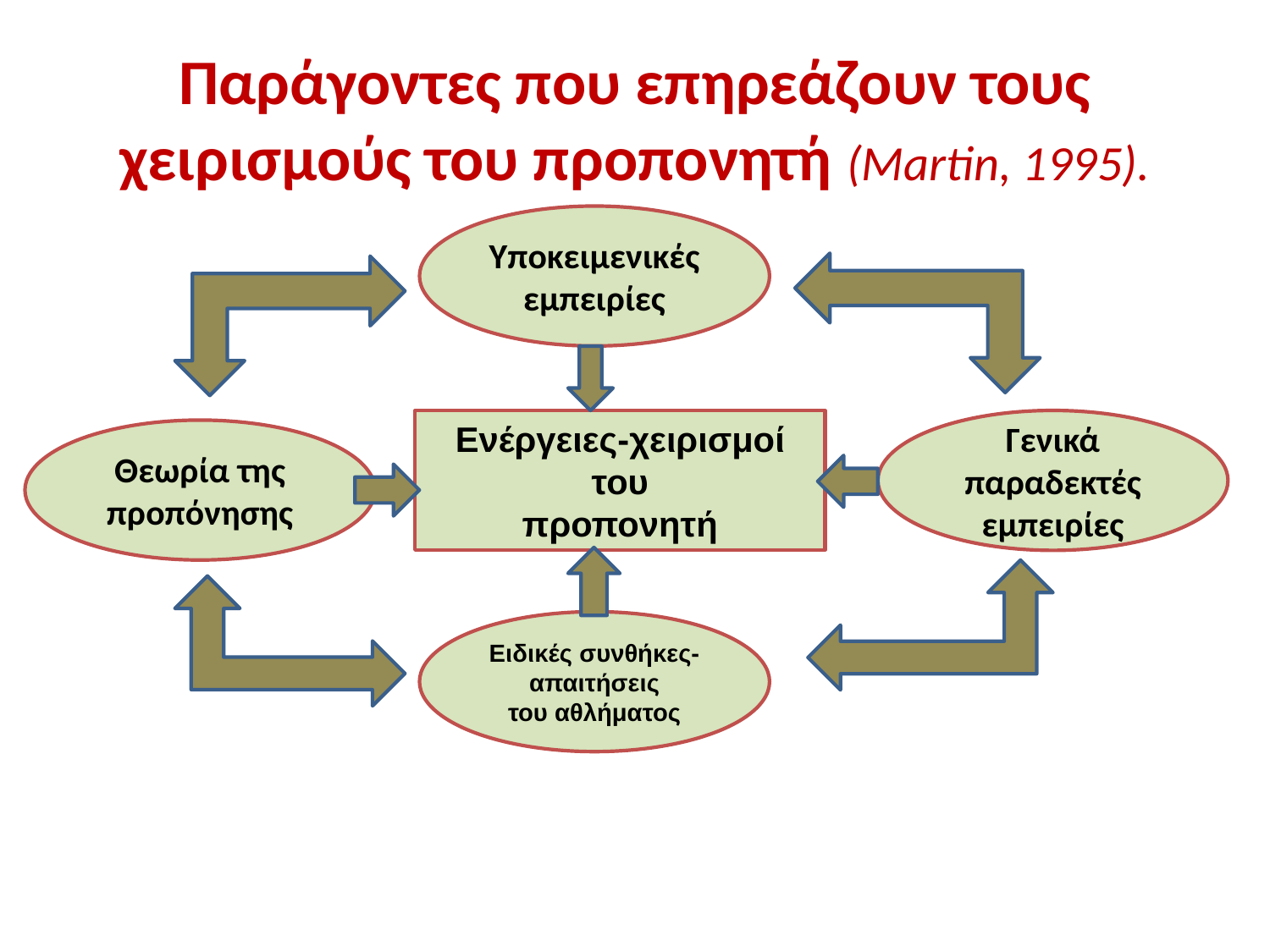

# Παράγοντες που επηρεάζουν τους χειρισμούς του προπονητή (Martin, 1995).
Υποκειμενικές
εμπειρίες

Ενέργειες-χειρισμοί
του
προπονητή
Γενικά παραδεκτές
εμπειρίες
Θεωρία της
προπόνησης

Ειδικές συνθήκες-απαιτήσεις
του αθλήματος